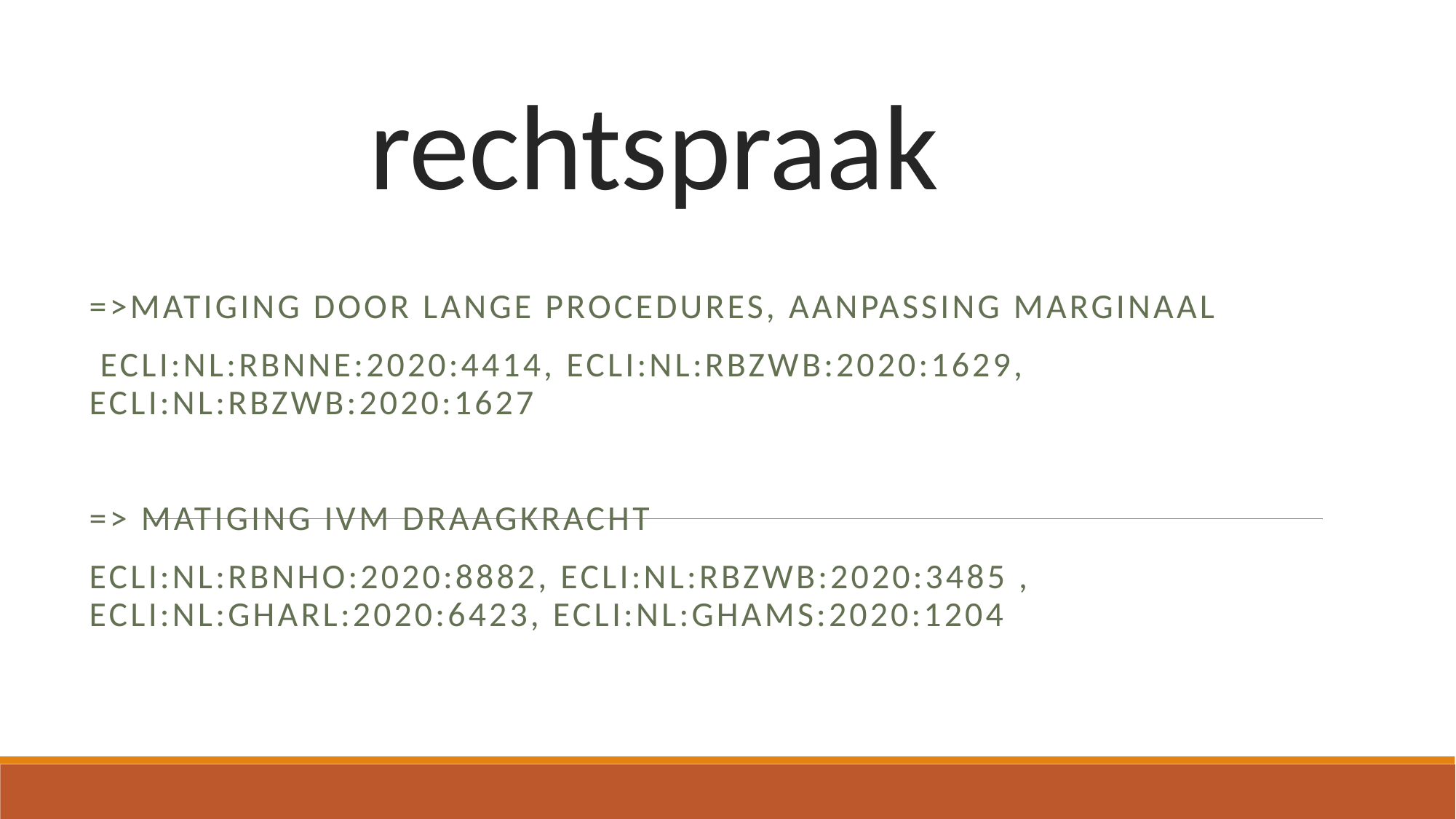

# rechtspraak
=>Matiging door lange procedures, aanpassing marginaal
 ECLI:NL:RBNNE:2020:4414, ECLI:NL:RBZWB:2020:1629, ECLI:NL:RBZWB:2020:1627

=> Matiging ivm draagkracht
ECLI:NL:RBNHO:2020:8882, ECLI:NL:RBZWB:2020:3485 , ECLI:NL:GHARL:2020:6423, ECLI:NL:GHAMS:2020:1204